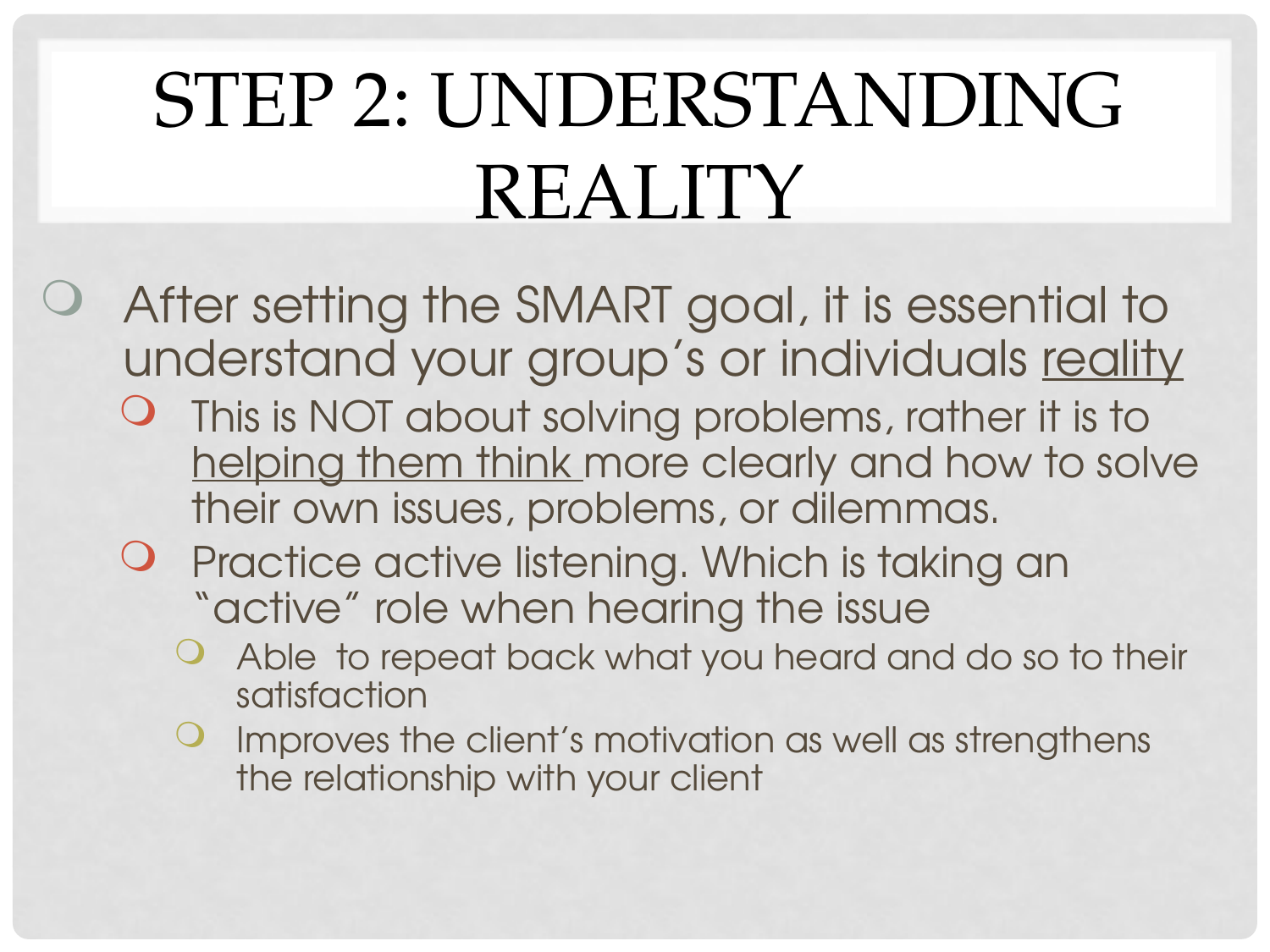

# Step 2: Understanding Reality
After setting the SMART goal, it is essential to understand your group’s or individuals reality
This is NOT about solving problems, rather it is to helping them think more clearly and how to solve their own issues, problems, or dilemmas.
Practice active listening. Which is taking an “active” role when hearing the issue
Able  to repeat back what you heard and do so to their satisfaction
Improves the client’s motivation as well as strengthens the relationship with your client